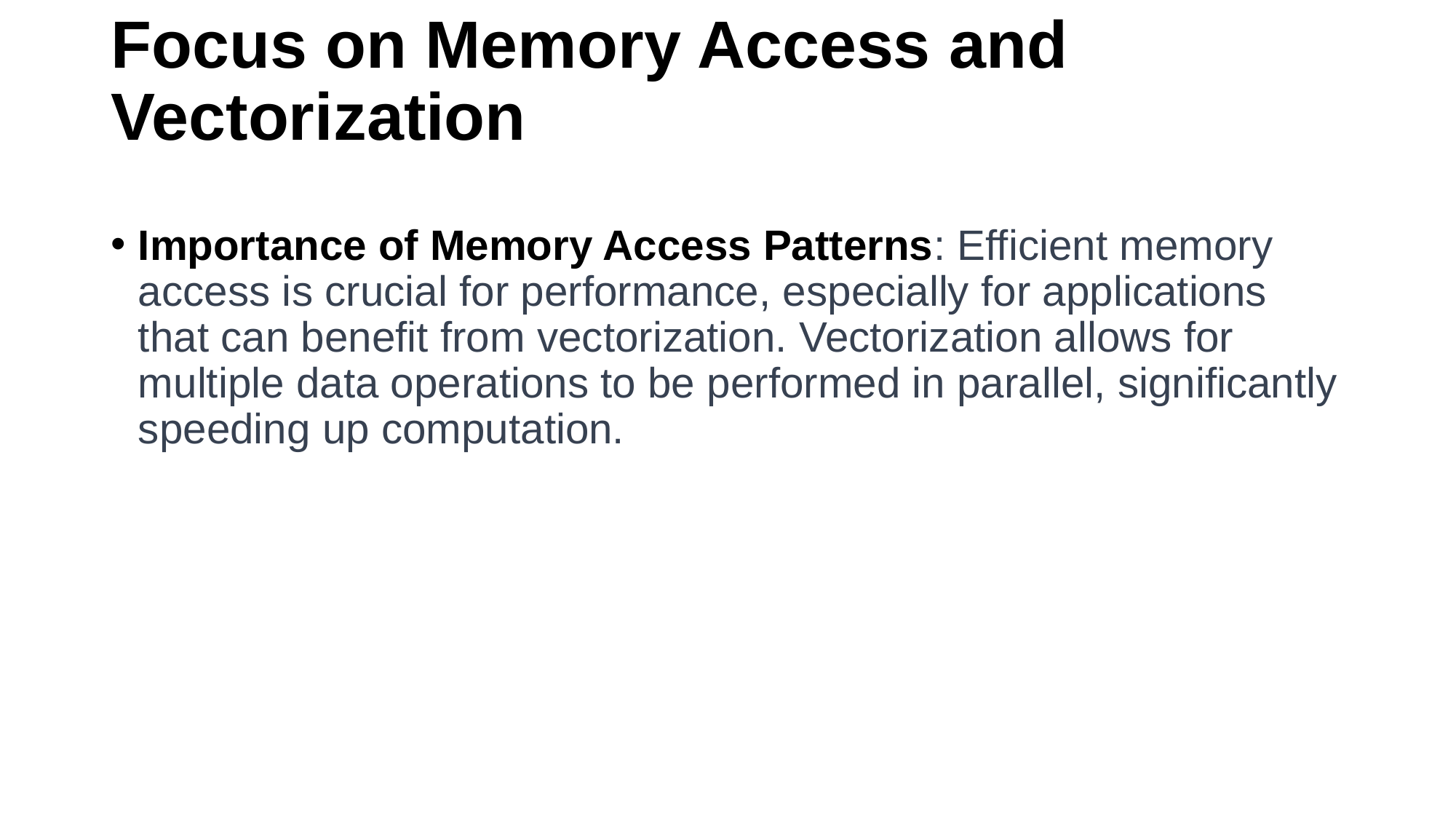

# Focus on Memory Access and Vectorization
Importance of Memory Access Patterns: Efficient memory access is crucial for performance, especially for applications that can benefit from vectorization. Vectorization allows for multiple data operations to be performed in parallel, significantly speeding up computation.